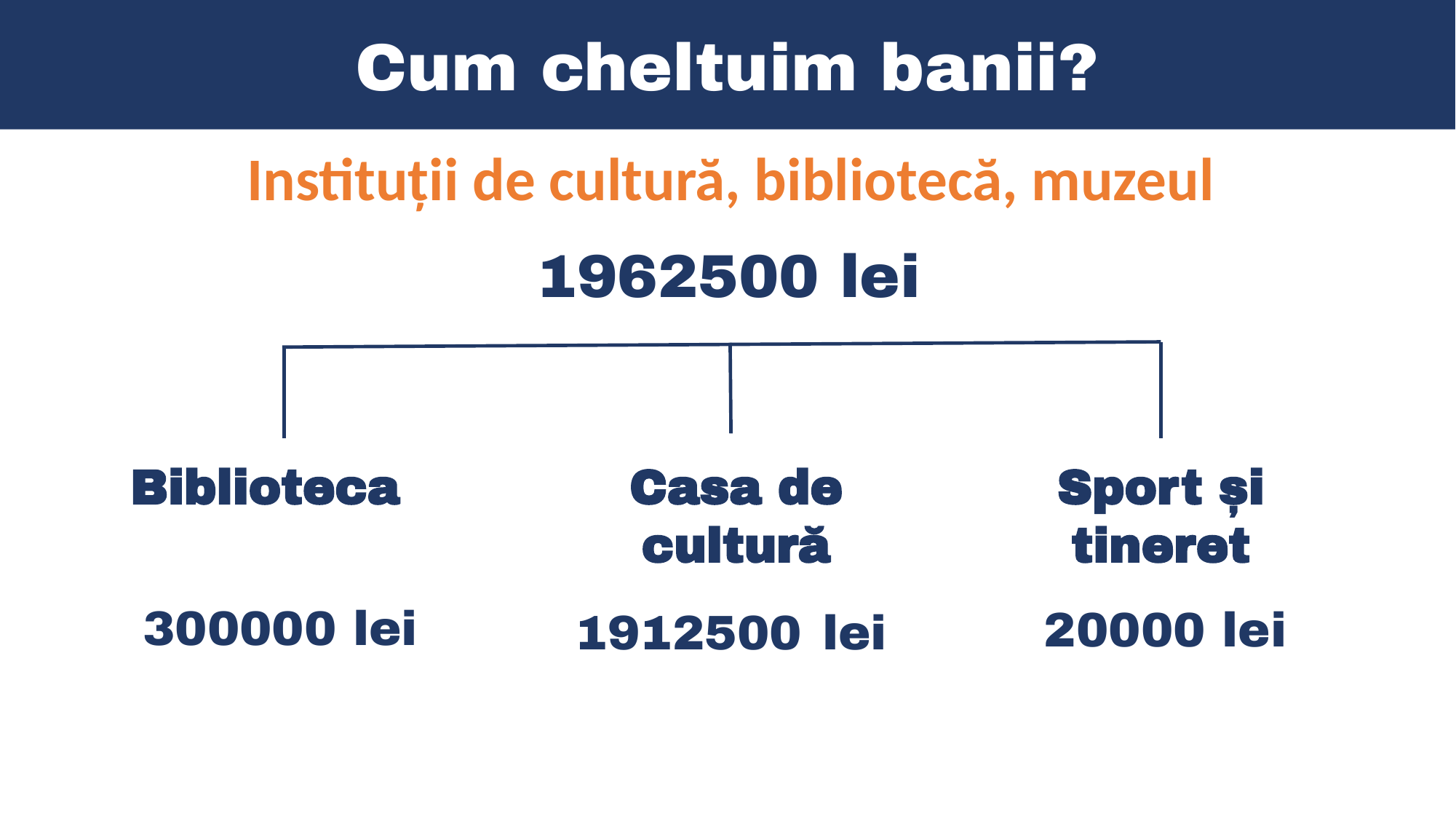

# Cum cheltuim banii?
Instituții de cultură, bibliotecă, muzeul
1962500 lei
Casa de cultură
Biblioteca
Sport și tineret
1912500 lei
300000 lei
20000 lei